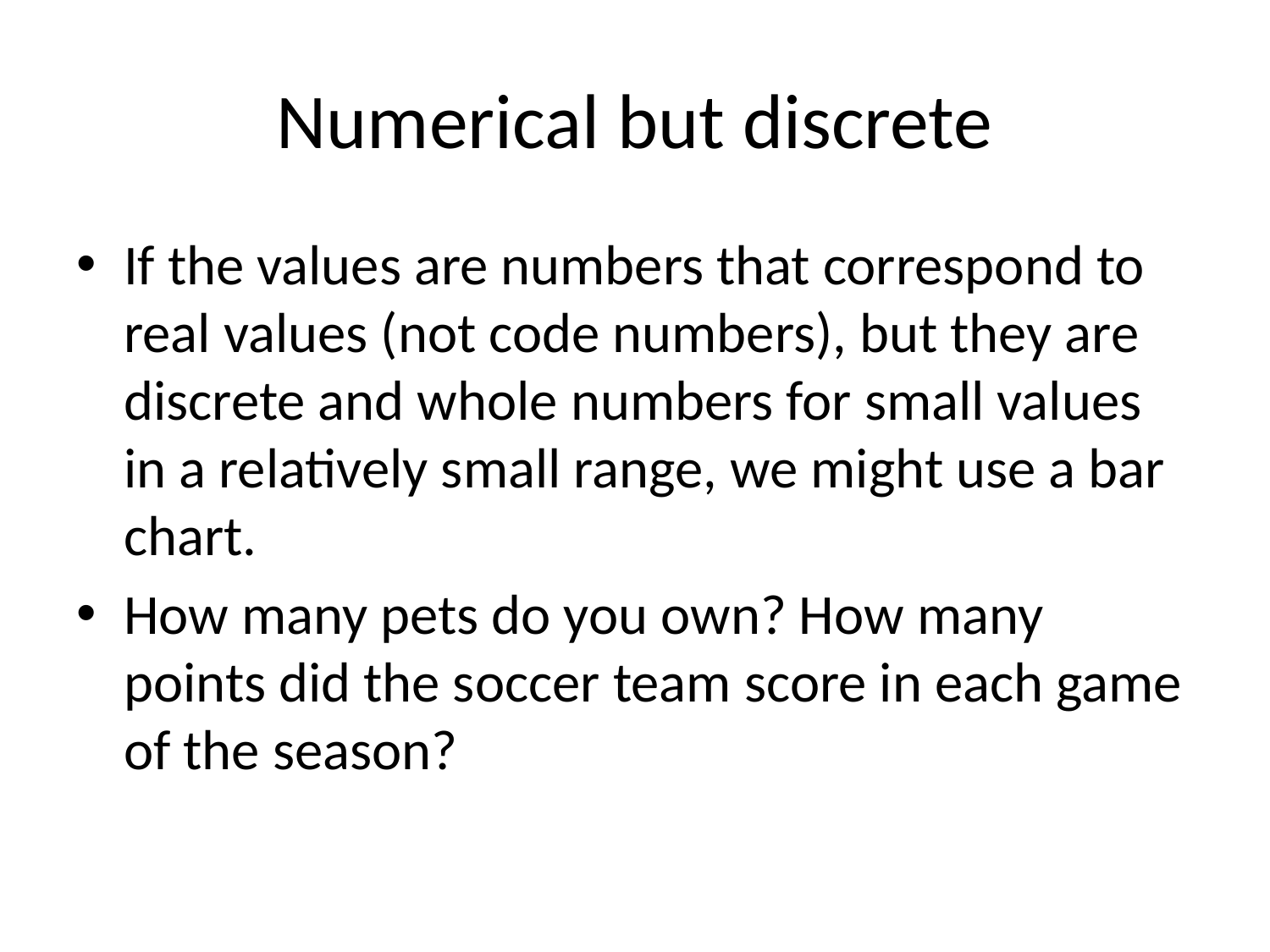

# Numerical but discrete
If the values are numbers that correspond to real values (not code numbers), but they are discrete and whole numbers for small values in a relatively small range, we might use a bar chart.
How many pets do you own? How many points did the soccer team score in each game of the season?